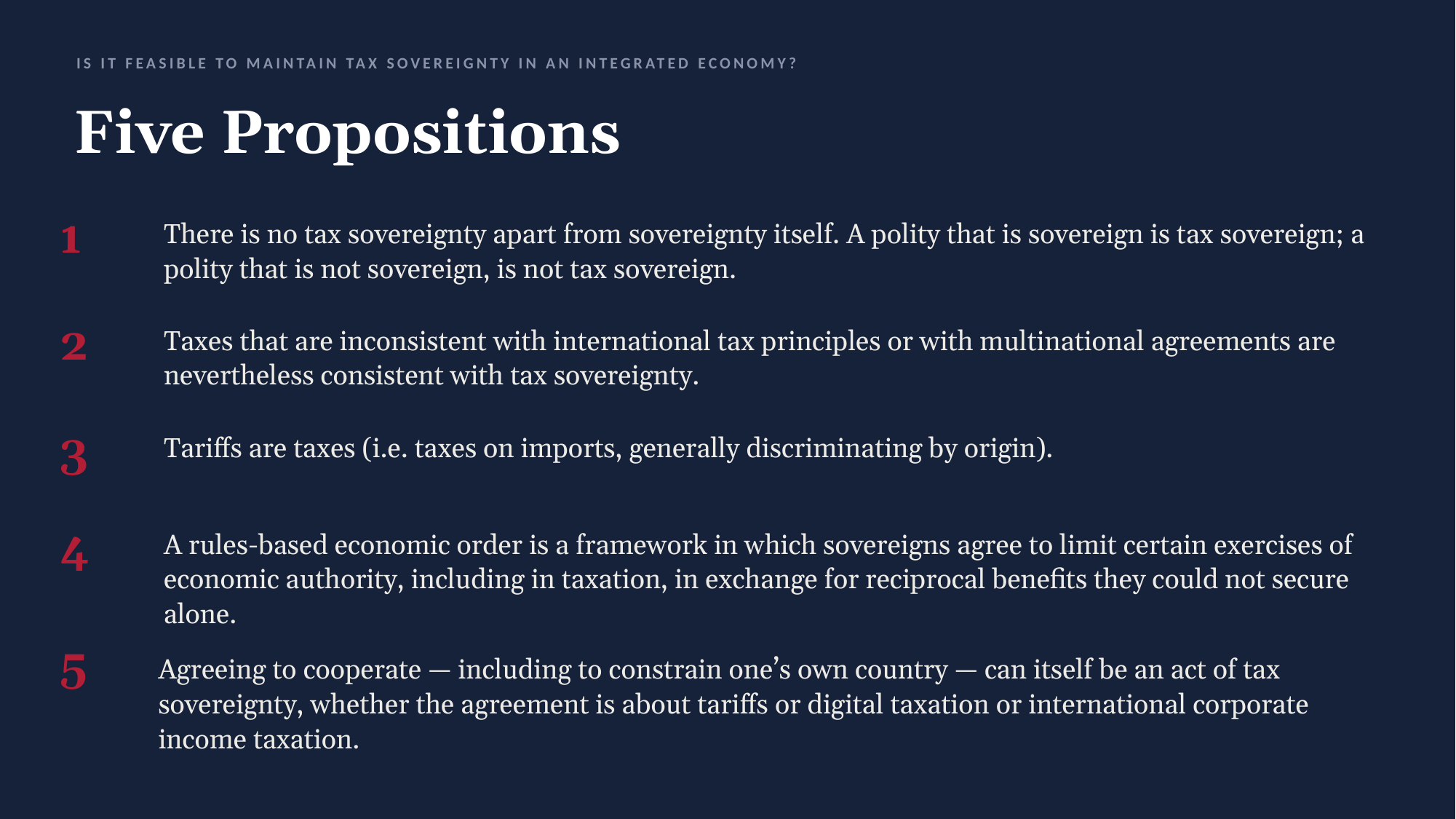

IS IT FEASIBLE TO MAINTAIN TAX SOVEREIGNTY IN AN INTEGRATED ECONOMY?
Five Propositions
1
There is no tax sovereignty apart from sovereignty itself. A polity that is sovereign is tax sovereign; a polity that is not sovereign, is not tax sovereign.
2
Taxes that are inconsistent with international tax principles or with multinational agreements are nevertheless consistent with tax sovereignty.
3
Tariffs are taxes (i.e. taxes on imports, generally discriminating by origin).
4
A rules-based economic order is a framework in which sovereigns agree to limit certain exercises of economic authority, including in taxation, in exchange for reciprocal benefits they could not secure alone.
5
Agreeing to cooperate — including to constrain one’s own country — can itself be an act of tax sovereignty, whether the agreement is about tariffs or digital taxation or international corporate income taxation.